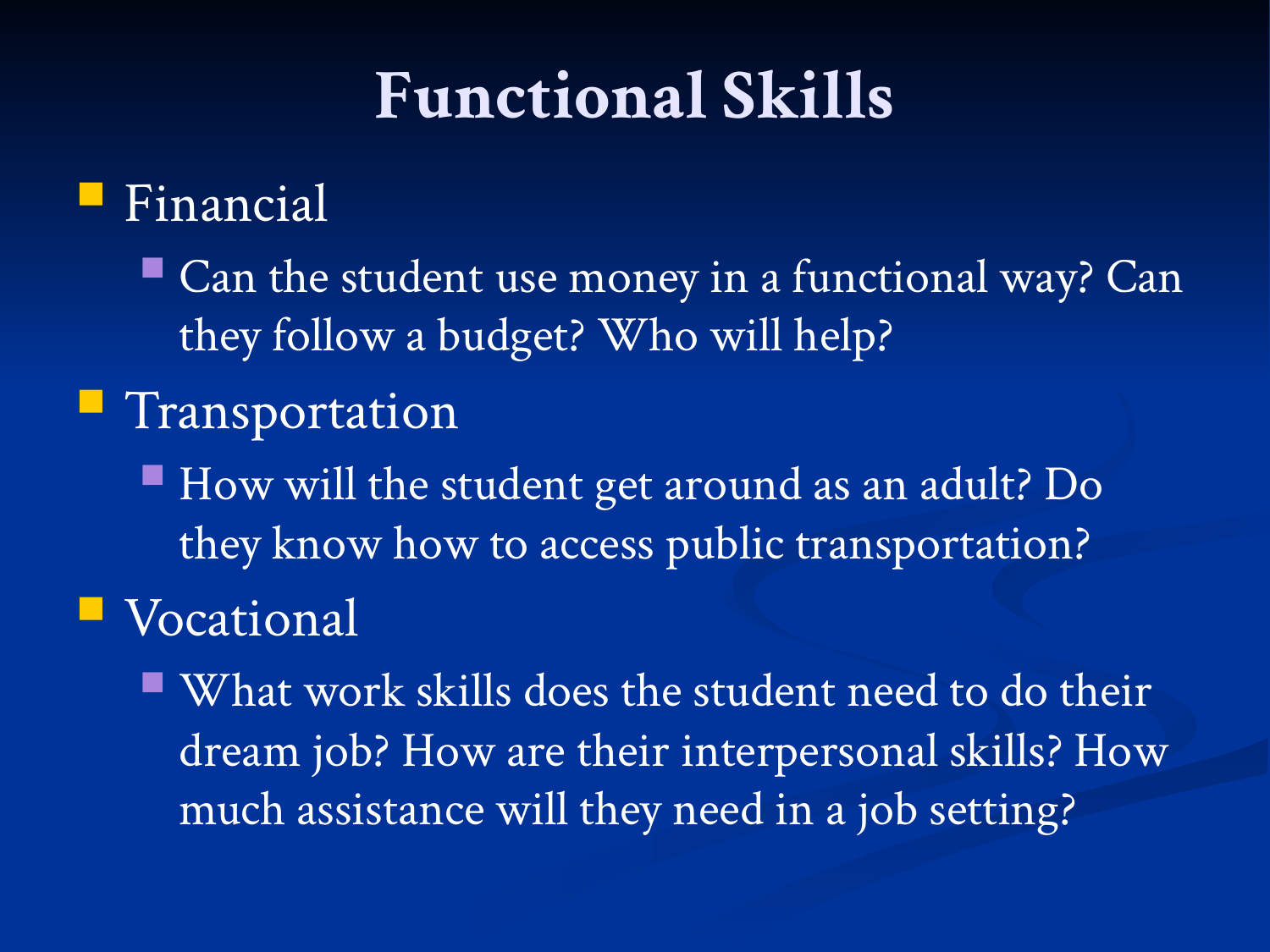

# Functional Skills
Financial
Can the student use money in a functional way? Can they follow a budget? Who will help?
Transportation
How will the student get around as an adult? Do they know how to access public transportation?
Vocational
What work skills does the student need to do their dream job? How are their interpersonal skills? How much assistance will they need in a job setting?